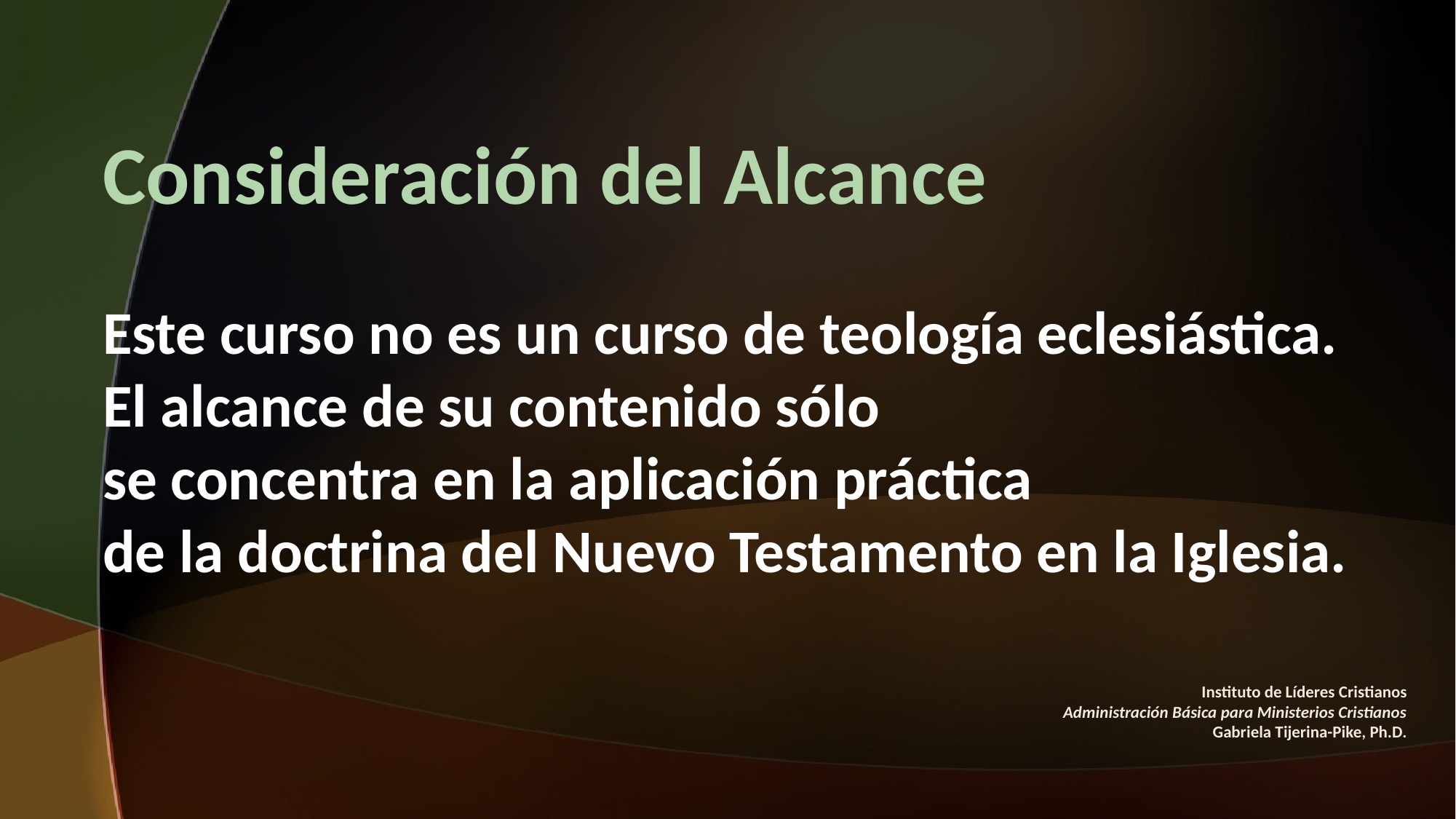

Consideración del Alcance

Este curso no es un curso de teología eclesiástica. El alcance de su contenido sólo
se concentra en la aplicación práctica
de la doctrina del Nuevo Testamento en la Iglesia.

#
Instituto de Líderes Cristianos
Administración Básica para Ministerios Cristianos
Gabriela Tijerina-Pike, Ph.D.